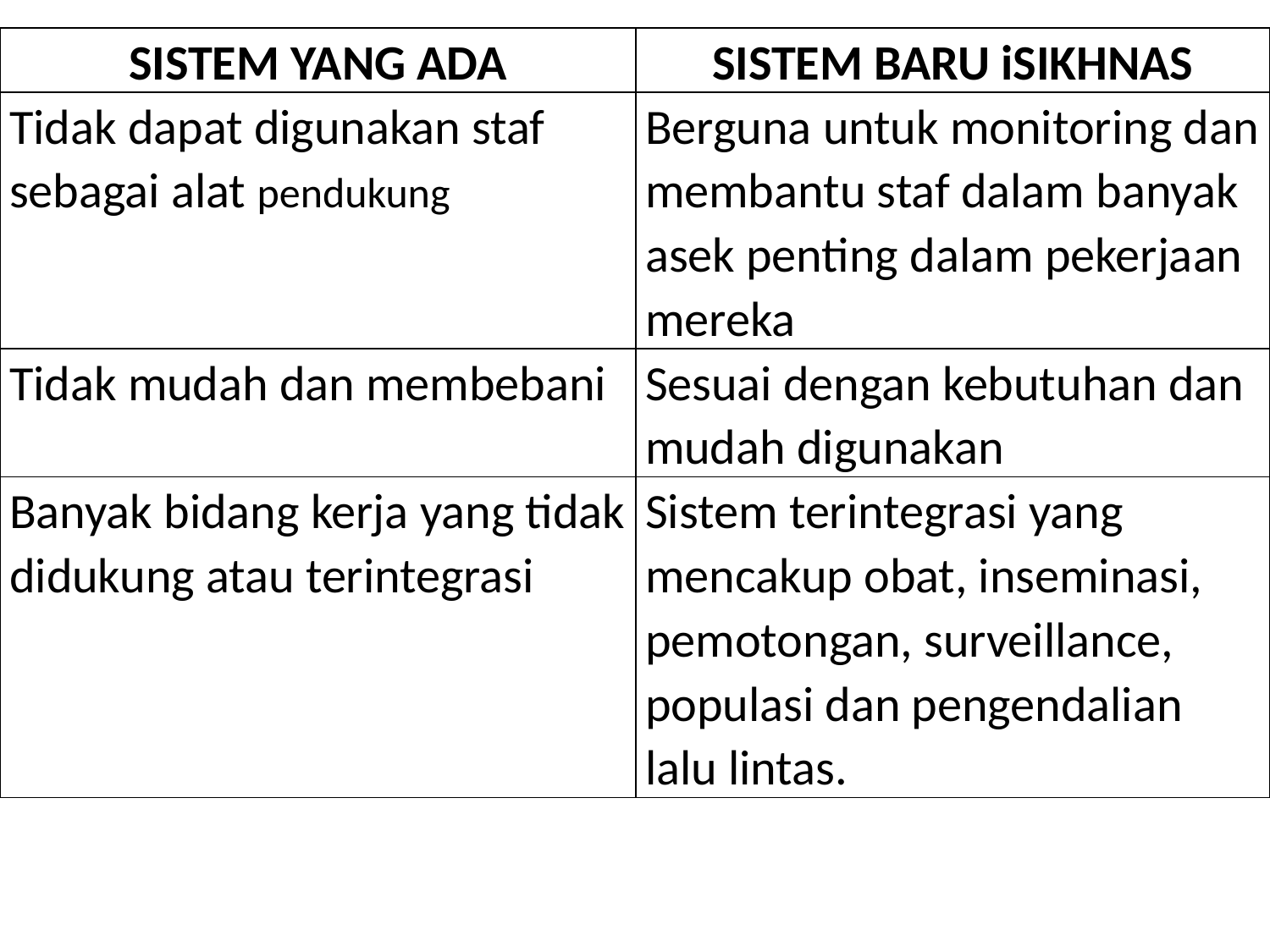

| SISTEM YANG ADA | SISTEM BARU iSIKHNAS |
| --- | --- |
| Tidak dapat digunakan staf sebagai alat pendukung | Berguna untuk monitoring dan membantu staf dalam banyak asek penting dalam pekerjaan mereka |
| Tidak mudah dan membebani | Sesuai dengan kebutuhan dan mudah digunakan |
| Banyak bidang kerja yang tidak didukung atau terintegrasi | Sistem terintegrasi yang mencakup obat, inseminasi, pemotongan, surveillance, populasi dan pengendalian lalu lintas. |